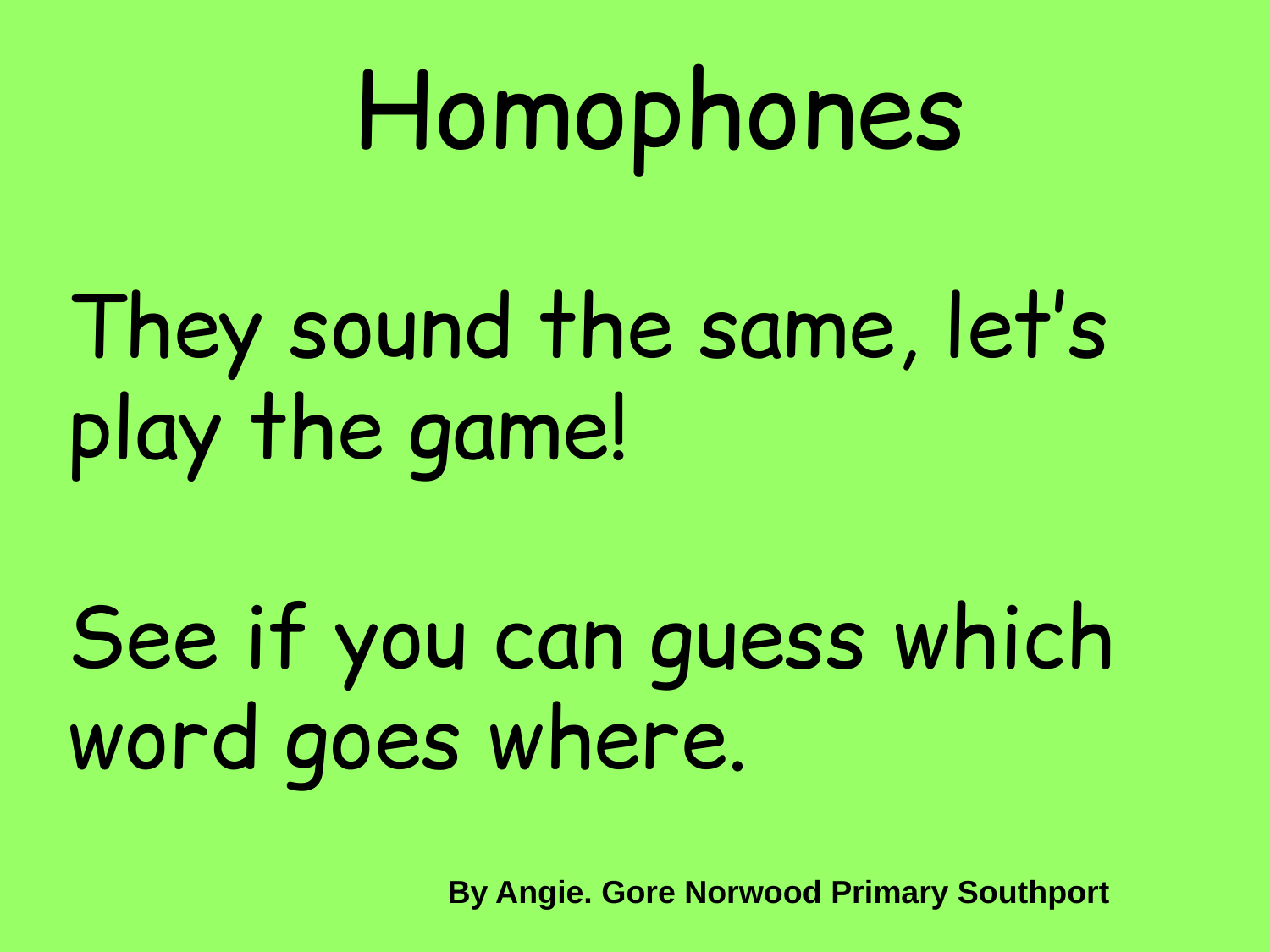

Homophones
They sound the same, let’s play the game!
See if you can guess which word goes where.
By Angie. Gore Norwood Primary Southport